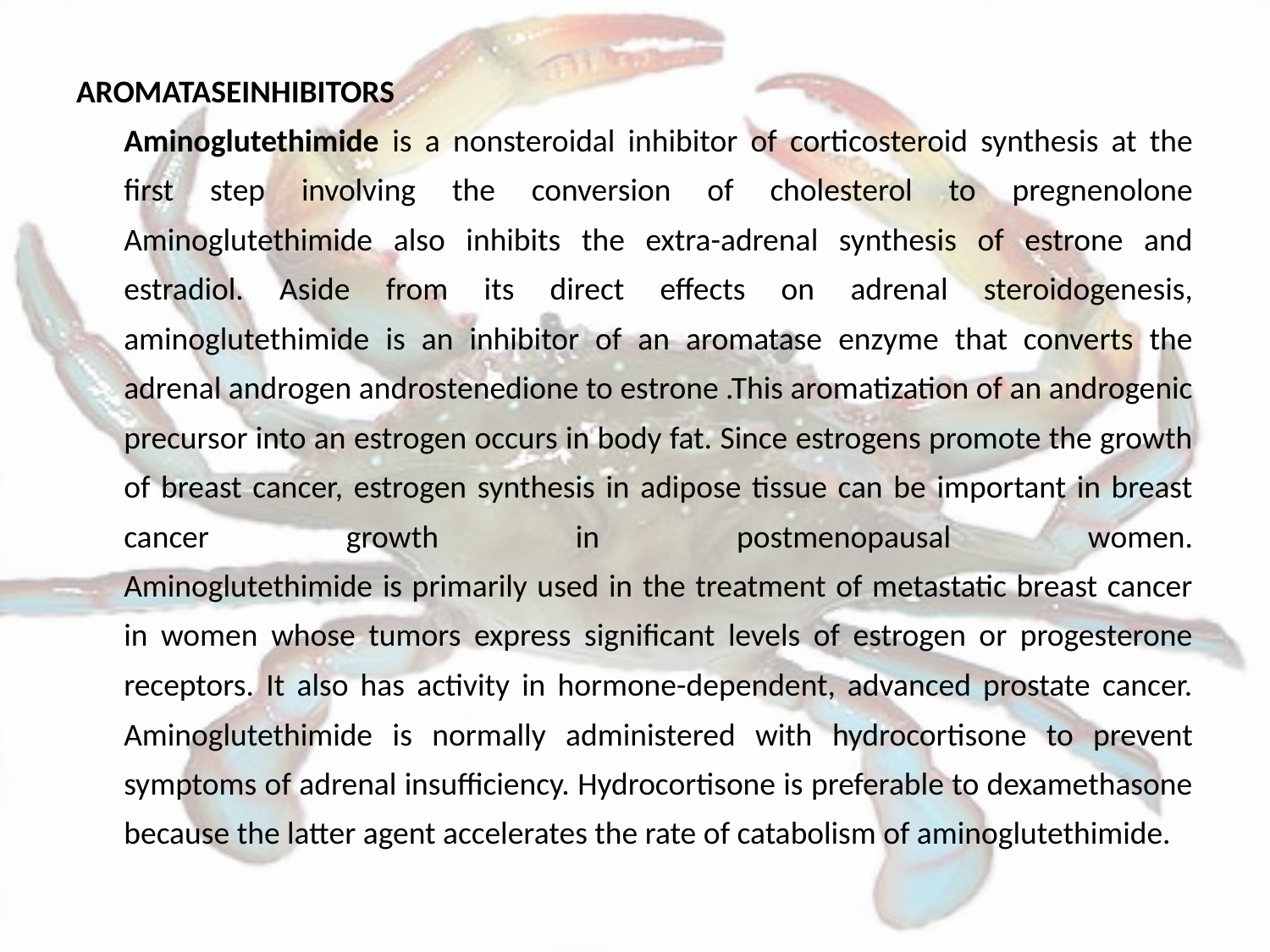

AROMATASEINHIBITORS
Aminoglutethimide is a nonsteroidal inhibitor of corticosteroid synthesis at the first step involving the conversion of cholesterol to pregnenolone Aminoglutethimide also inhibits the extra-adrenal synthesis of estrone and estradiol. Aside from its direct effects on adrenal steroidogenesis, aminoglutethimide is an inhibitor of an aromatase enzyme that converts the adrenal androgen androstenedione to estrone .This aromatization of an androgenic precursor into an estrogen occurs in body fat. Since estrogens promote the growth of breast cancer, estrogen synthesis in adipose tissue can be important in breast cancer growth in postmenopausal women.
Aminoglutethimide is primarily used in the treatment of metastatic breast cancer in women whose tumors express significant levels of estrogen or progesterone receptors. It also has activity in hormone-dependent, advanced prostate cancer. Aminoglutethimide is normally administered with hydrocortisone to prevent symptoms of adrenal insufficiency. Hydrocortisone is preferable to dexamethasone because the latter agent accelerates the rate of catabolism of aminoglutethimide.